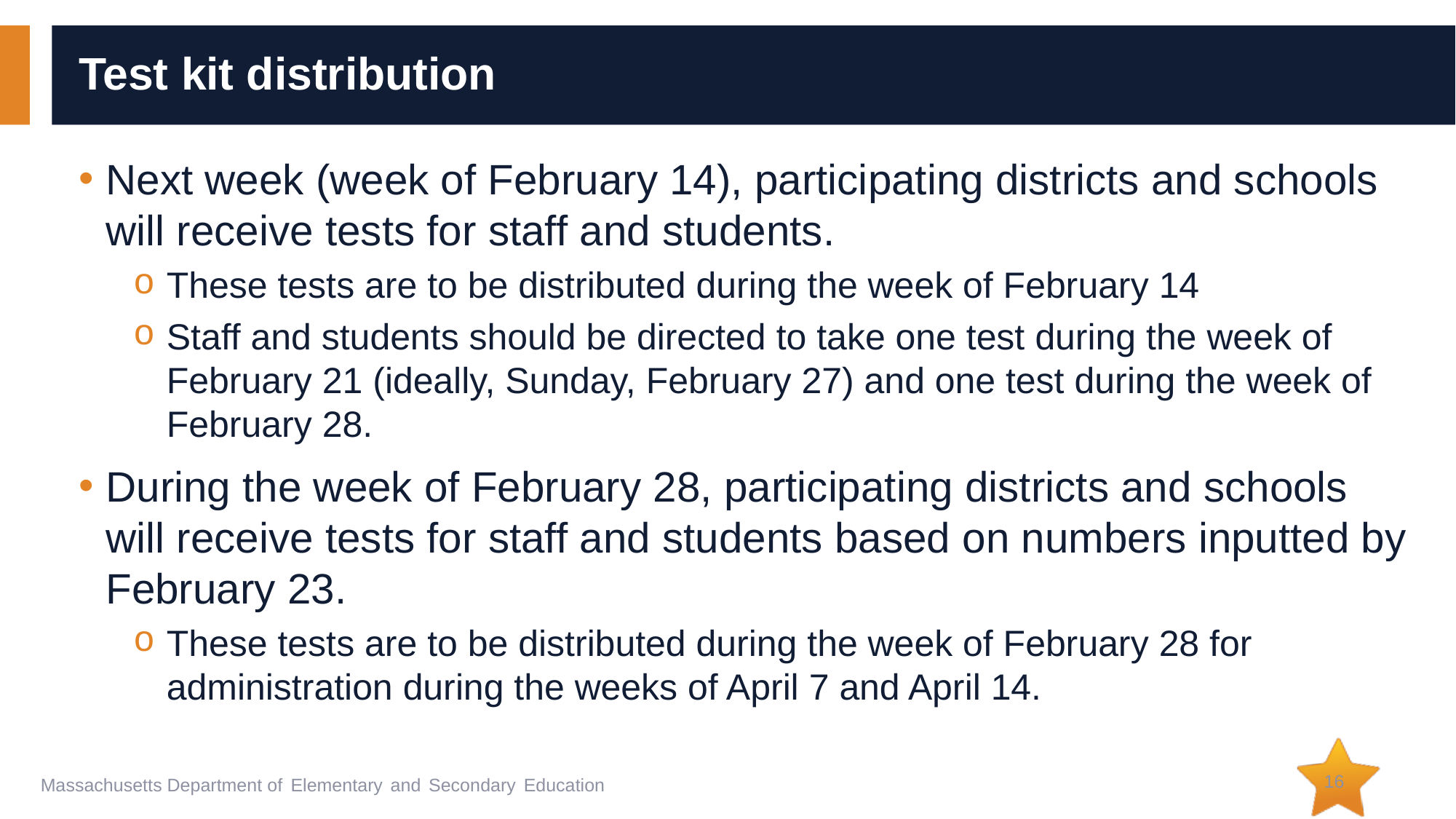

# Test kit distribution
Next week (week of February 14), participating districts and schools will receive tests for staff and students.
These tests are to be distributed during the week of February 14
Staff and students should be directed to take one test during the week of February 21 (ideally, Sunday, February 27) and one test during the week of February 28.
During the week of February 28, participating districts and schools will receive tests for staff and students based on numbers inputted by February 23.
These tests are to be distributed during the week of February 28 for administration during the weeks of April 7 and April 14.
16